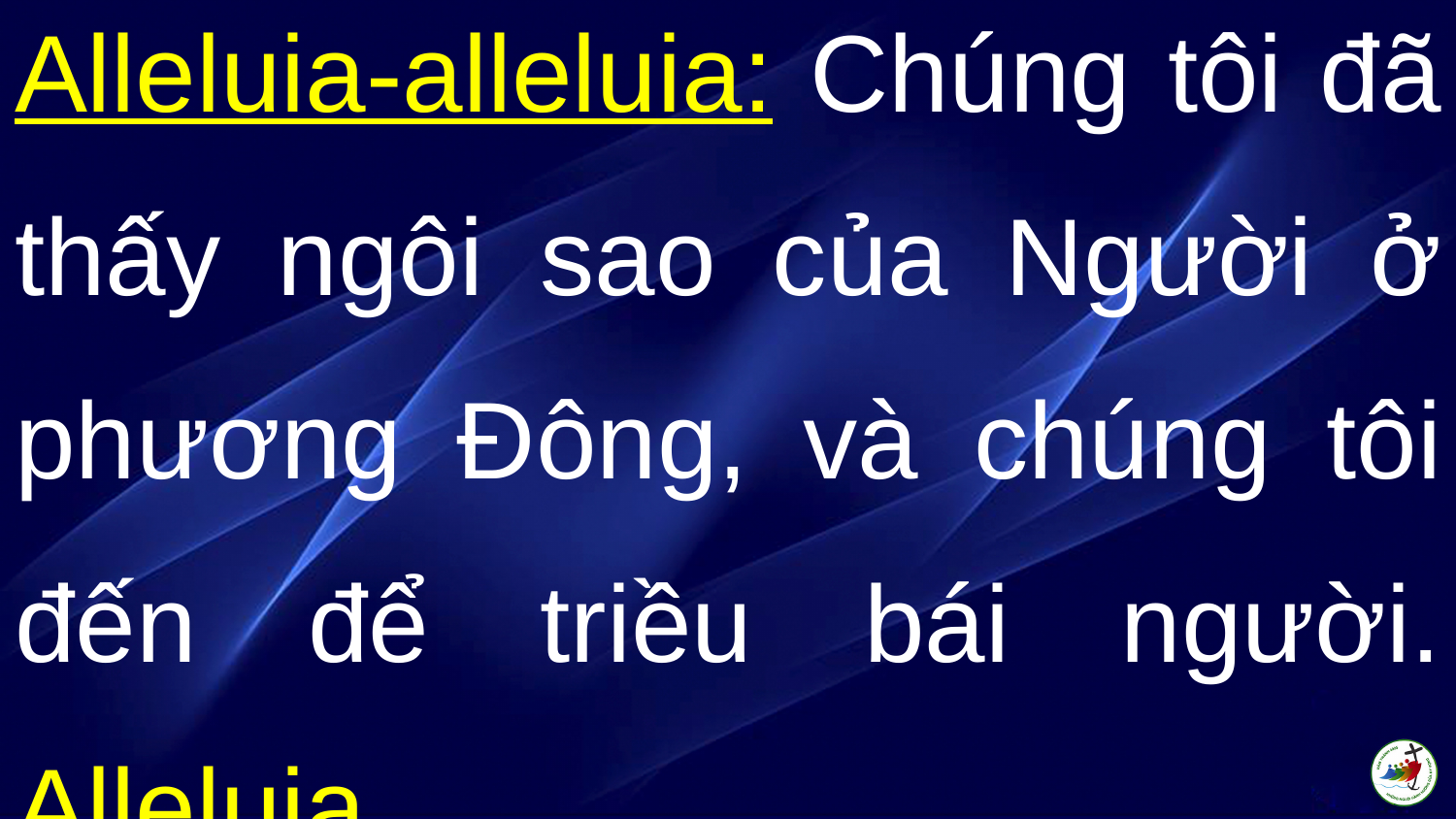

# Alleluia-alleluia: Chúng tôi đã thấy ngôi sao của Người ở phương Đông, và chúng tôi đến để triều bái người. Alleluia.